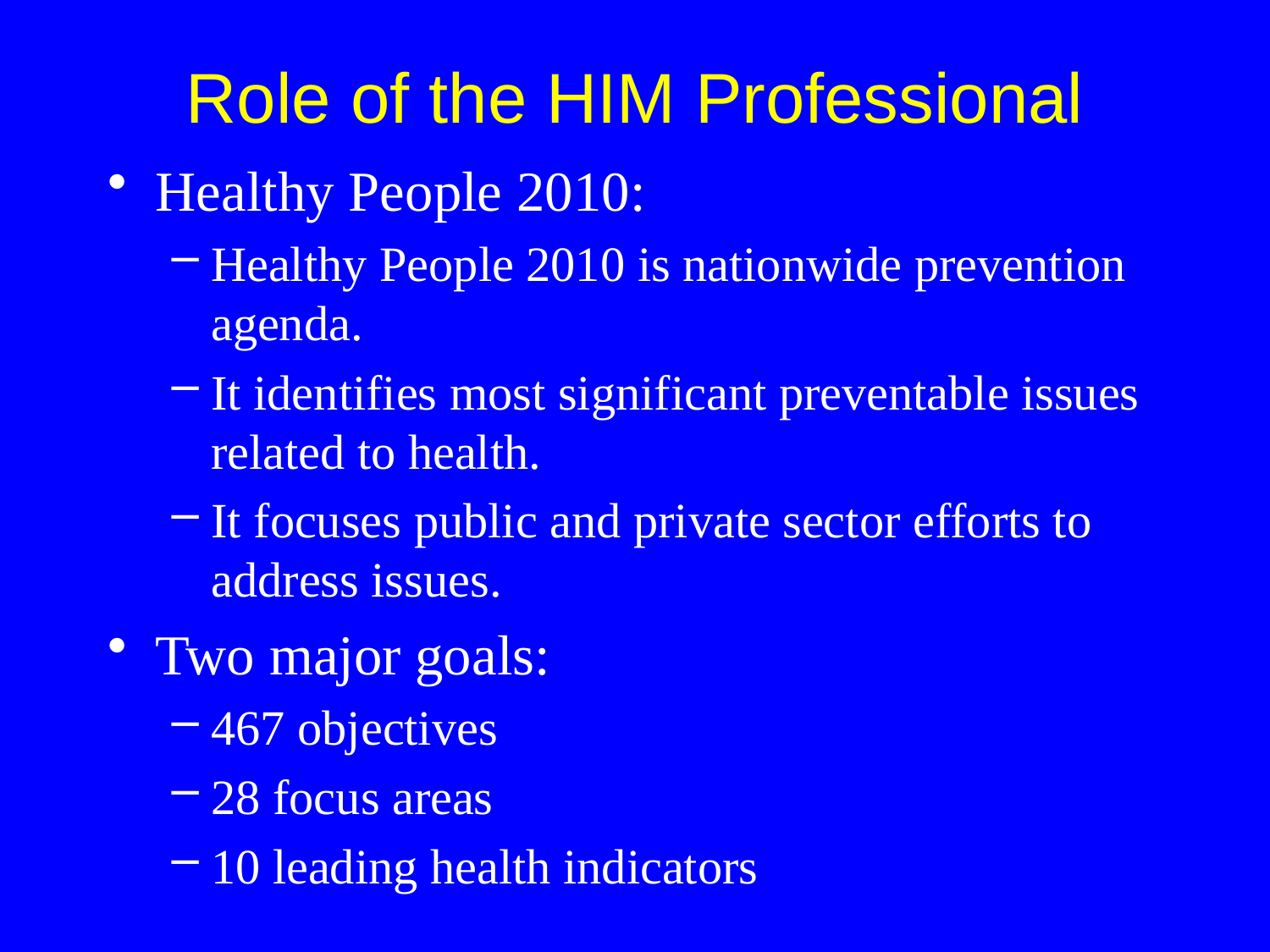

Role of the HIM Professional
Healthy People 2010:
Healthy People 2010 is nationwide prevention agenda.
It identifies most significant preventable issues related to health.
It focuses public and private sector efforts to address issues.
Two major goals:
467 objectives
28 focus areas
10 leading health indicators